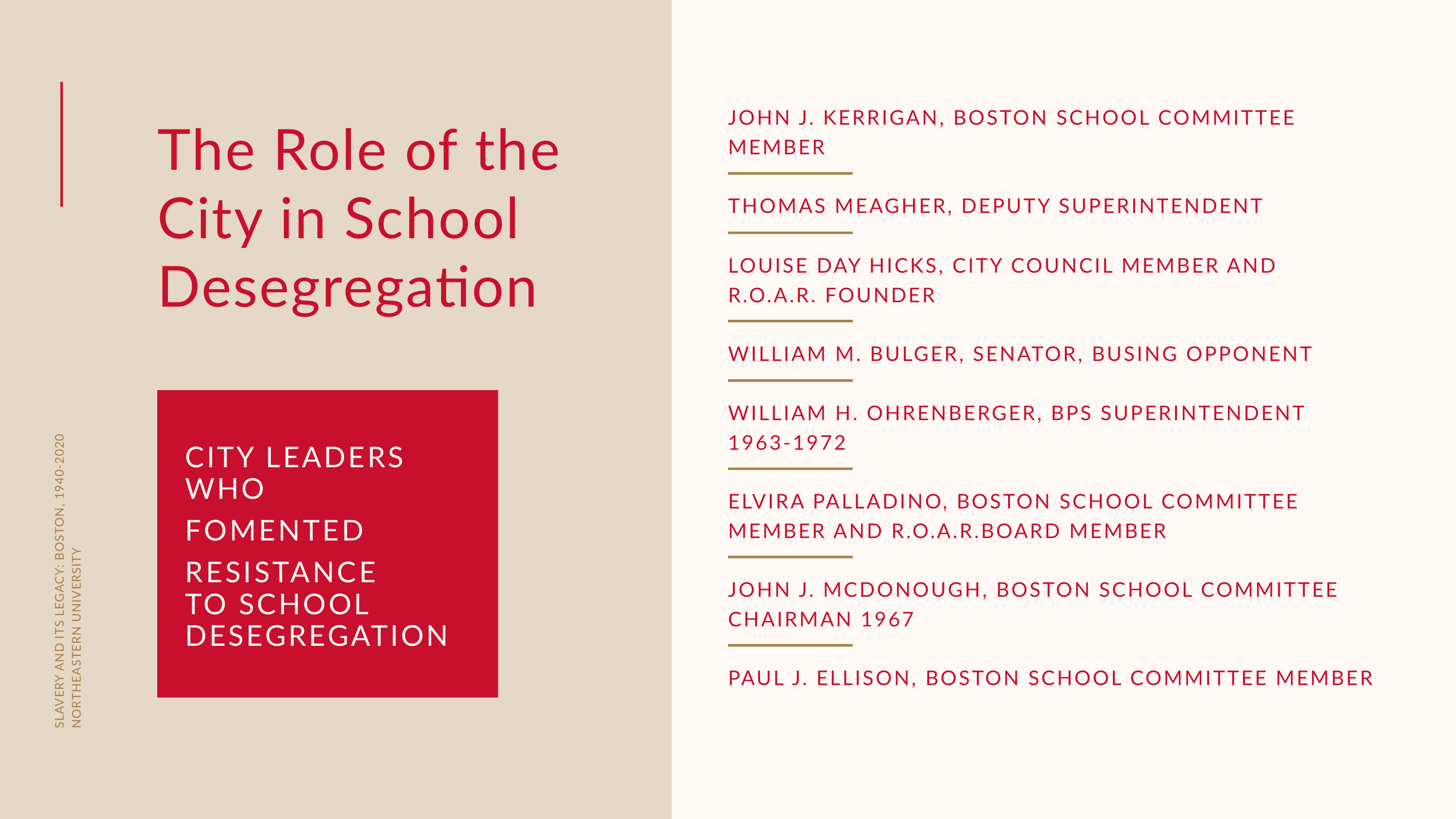

SLAVERY AND ITS LEGACY: BOSTON, 1940-2020
NORTHEASTERN UNIVERSITY

JOHN J. KERRIGAN, BOSTON SCHOOL COMMITTEE MEMBER

THOMAS MEAGHER, DEPUTY SUPERINTENDENT

LOUISE DAY HICKS, CITY COUNCIL MEMBER AND R.O.A.R. FOUNDER

WILLIAM M. BULGER, SENATOR, BUSING OPPONENT

WILLIAM H. OHRENBERGER, BPS SUPERINTENDENT 1963-1972

ELVIRA PALLADINO, BOSTON SCHOOL COMMITTEE MEMBER AND R.O.A.R.BOARD MEMBER

JOHN J. MCDONOUGH, BOSTON SCHOOL COMMITTEE CHAIRMAN 1967

PAUL J. ELLISON, BOSTON SCHOOL COMMITTEE MEMBER
The Role of the City in School Desegregation

CITY LEADERS WHO
FOMENTED RESISTANCE
TO SCHOOL DESEGREGATION